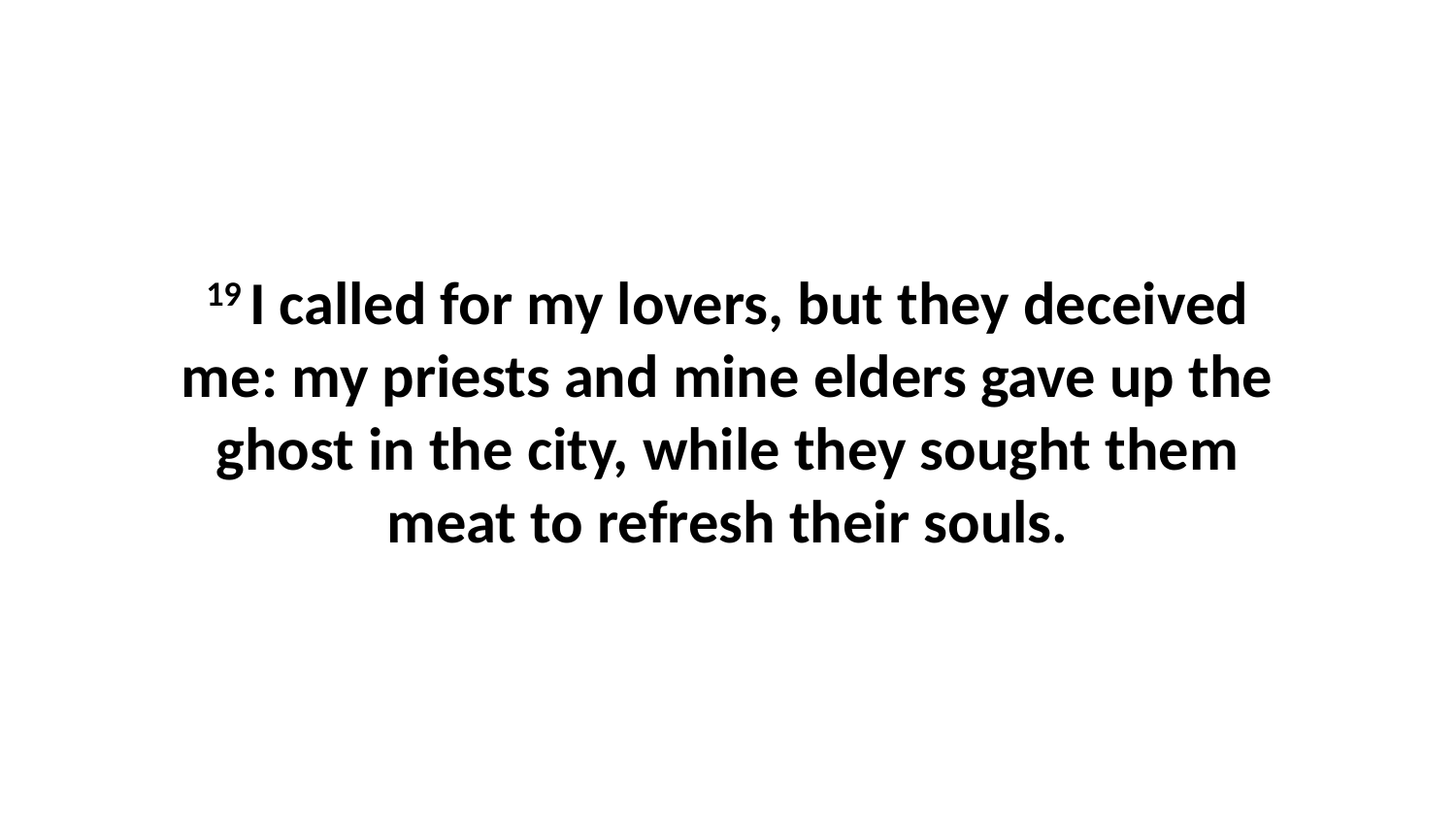

19 I called for my lovers, but they deceived me: my priests and mine elders gave up the ghost in the city, while they sought them meat to refresh their souls.